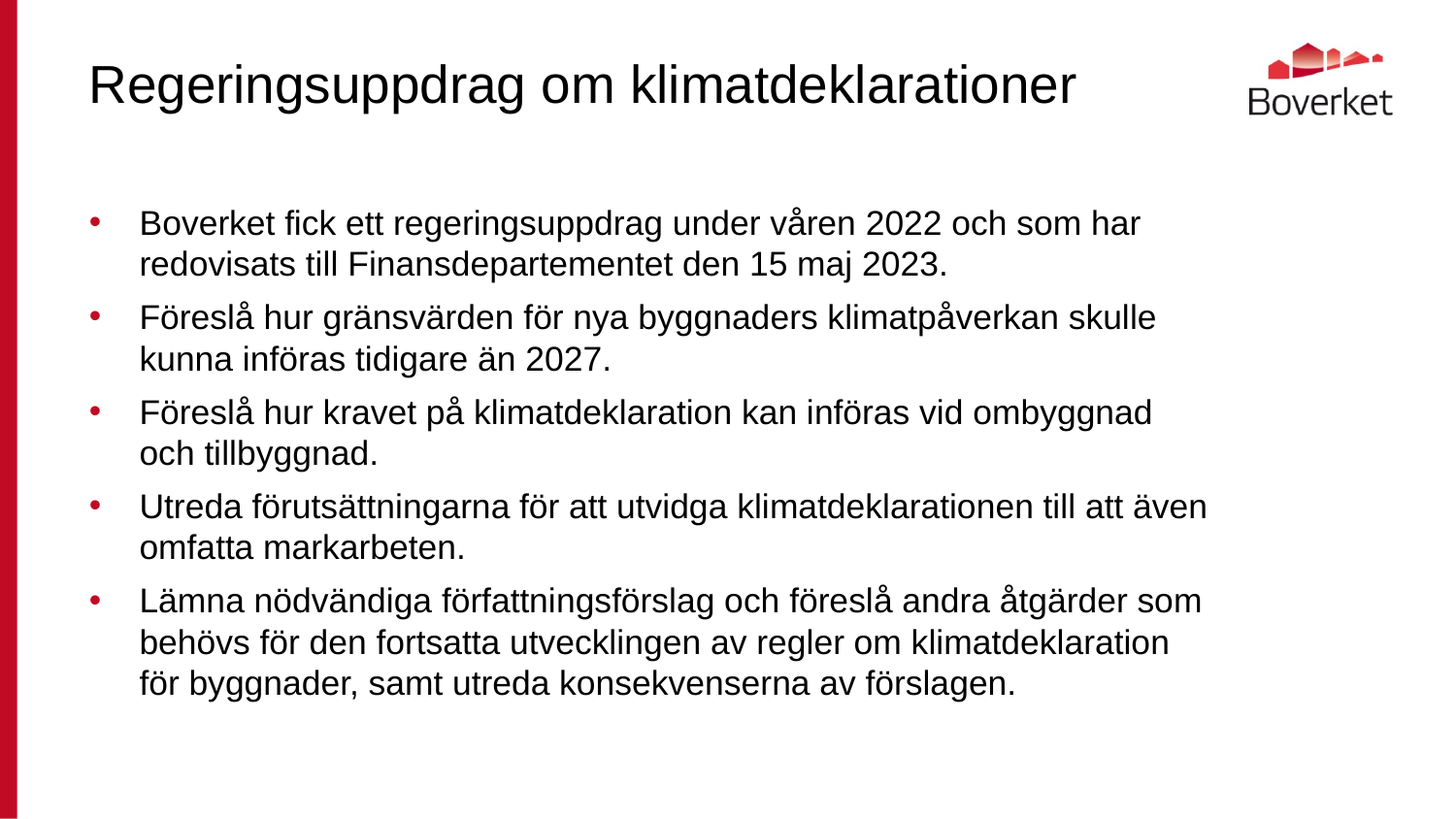

# Regeringsuppdrag om klimatdeklarationer
Boverket fick ett regeringsuppdrag under våren 2022 och som har redovisats till Finansdepartementet den 15 maj 2023.
Föreslå hur gränsvärden för nya byggnaders klimatpåverkan skulle kunna införas tidigare än 2027.
Föreslå hur kravet på klimatdeklaration kan införas vid ombyggnad och tillbyggnad.
Utreda förutsättningarna för att utvidga klimatdeklarationen till att även omfatta markarbeten.
Lämna nödvändiga författningsförslag och föreslå andra åtgärder som behövs för den fortsatta utvecklingen av regler om klimatdeklaration för byggnader, samt utreda konsekvenserna av förslagen.